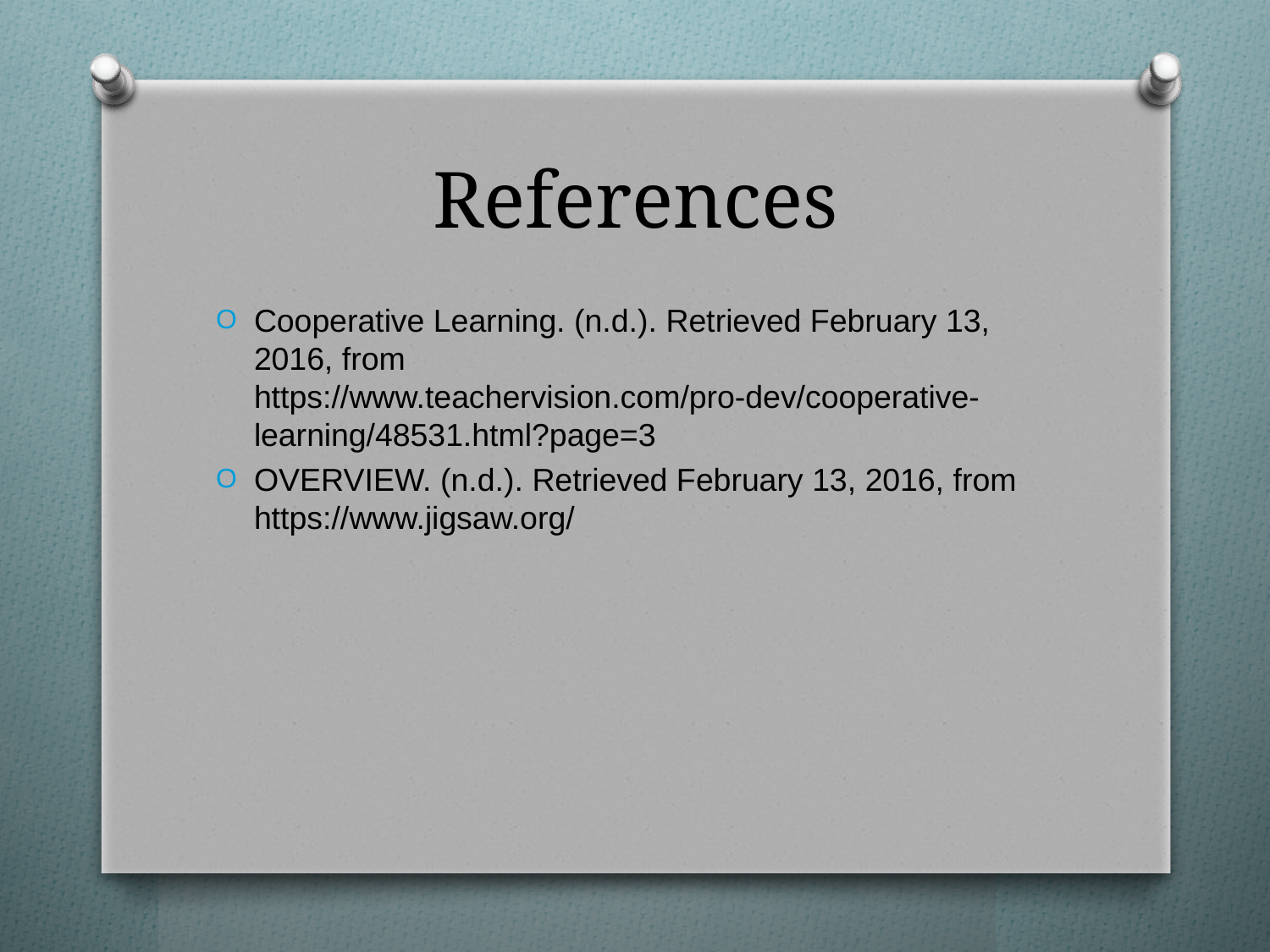

# References
Cooperative Learning. (n.d.). Retrieved February 13, 2016, from https://www.teachervision.com/pro-dev/cooperative-learning/48531.html?page=3
OVERVIEW. (n.d.). Retrieved February 13, 2016, from https://www.jigsaw.org/